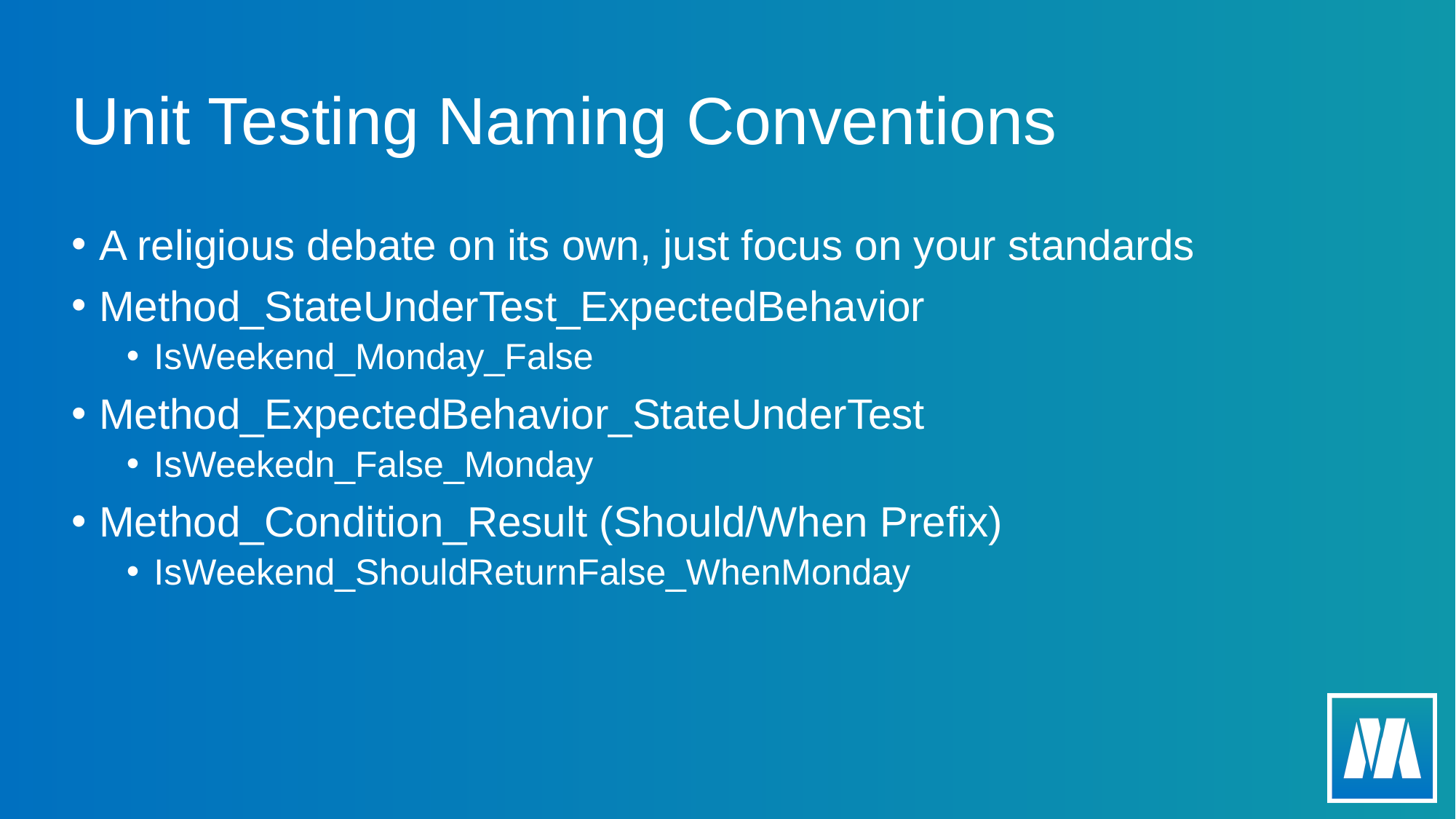

# Unit Testing Naming Conventions
A religious debate on its own, just focus on your standards
Method_StateUnderTest_ExpectedBehavior
IsWeekend_Monday_False
Method_ExpectedBehavior_StateUnderTest
IsWeekedn_False_Monday
Method_Condition_Result (Should/When Prefix)
IsWeekend_ShouldReturnFalse_WhenMonday